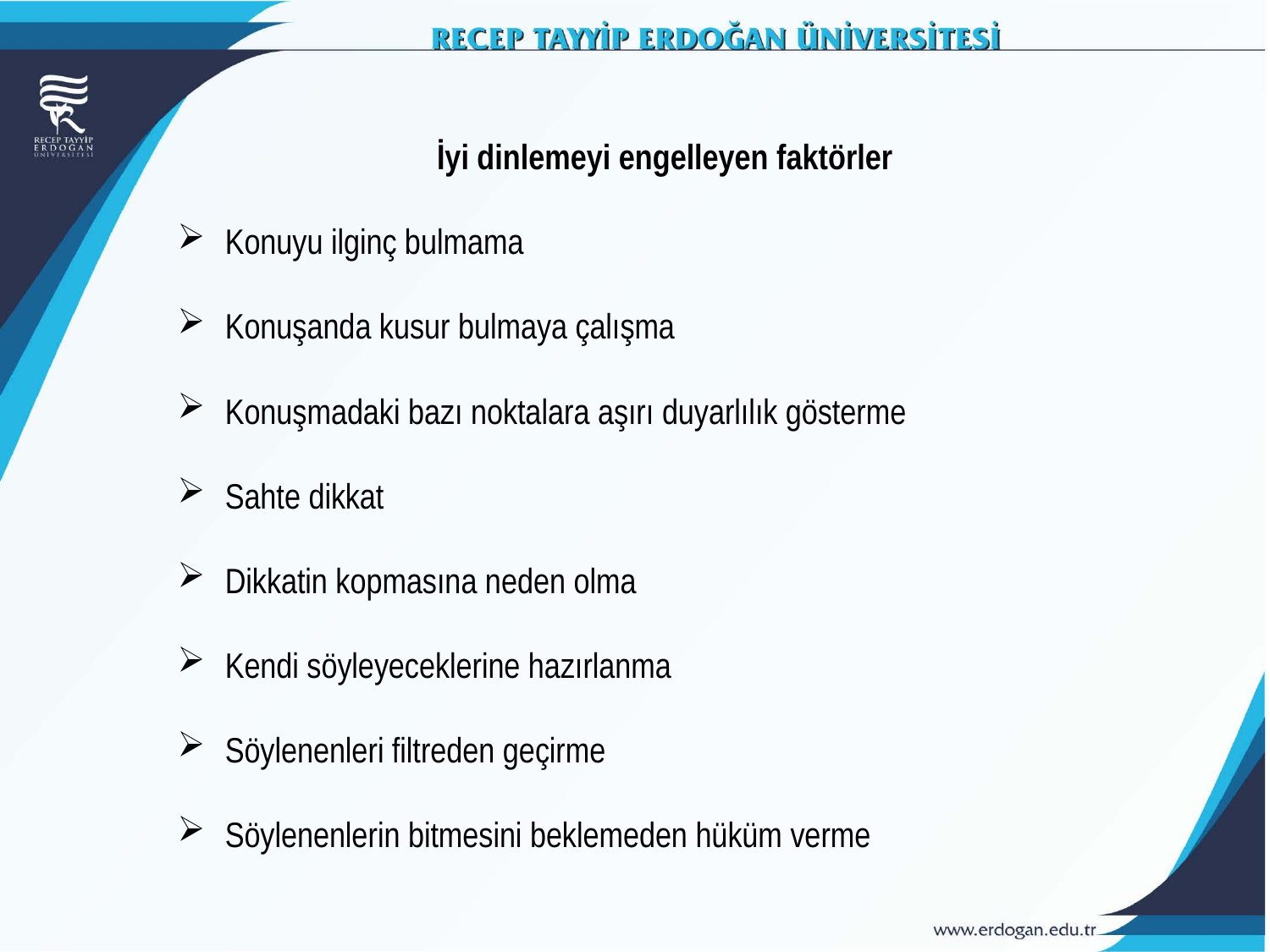

İyi dinlemeyi engelleyen faktörler
Konuyu ilginç bulmama
Konuşanda kusur bulmaya çalışma
Konuşmadaki bazı noktalara aşırı duyarlılık gösterme
Sahte dikkat
Dikkatin kopmasına neden olma
Kendi söyleyeceklerine hazırlanma
Söylenenleri filtreden geçirme
Söylenenlerin bitmesini beklemeden hüküm verme